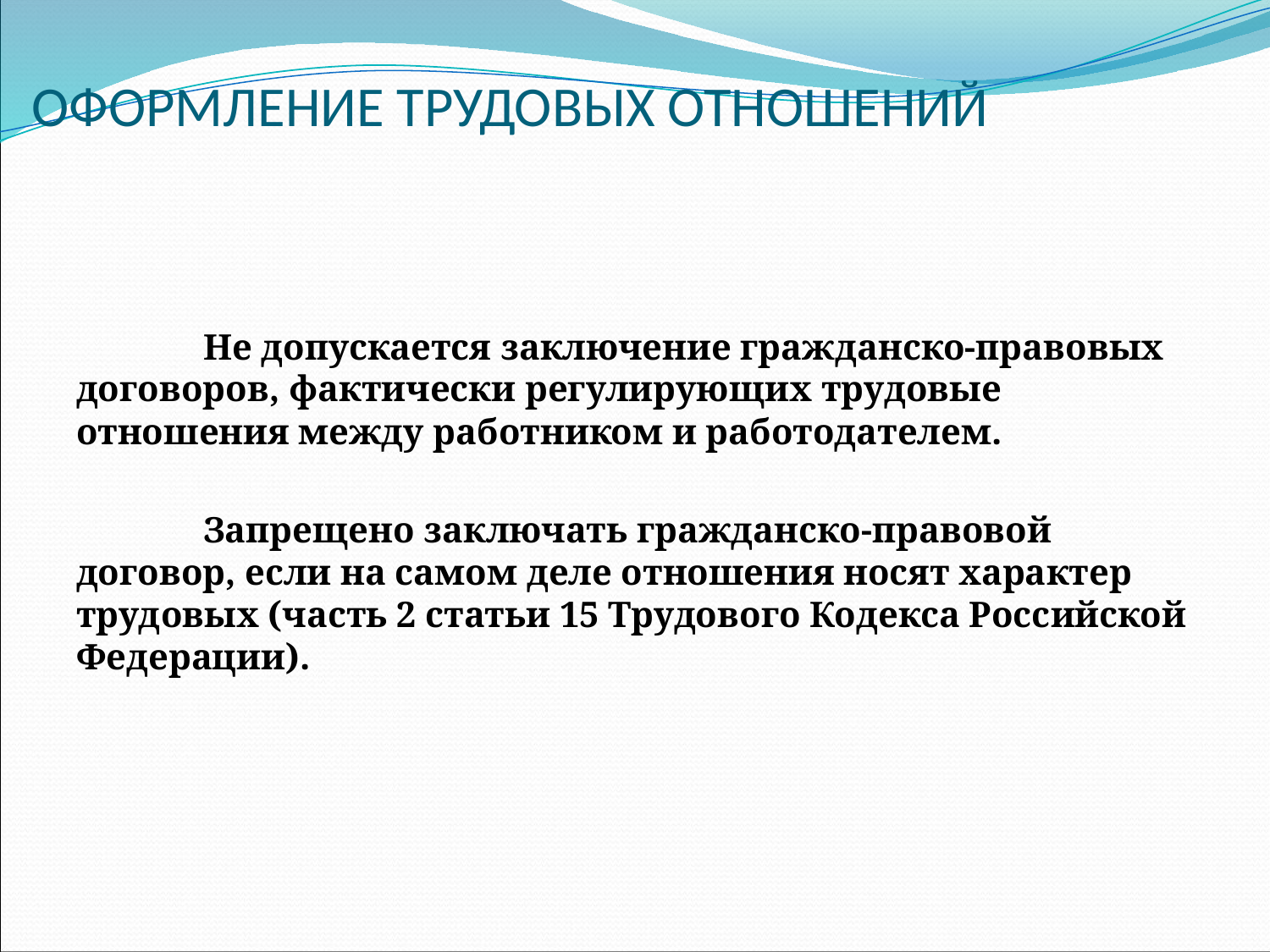

# ОФОРМЛЕНИЕ ТРУДОВЫХ ОТНОШЕНИЙ

	Не допускается заключение гражданско-правовых договоров, фактически регулирующих трудовые отношения между работником и работодателем.

	Запрещено заключать гражданско-правовой договор, если на самом деле отношения носят характер трудовых (часть 2 статьи 15 Трудового Кодекса Российской Федерации).